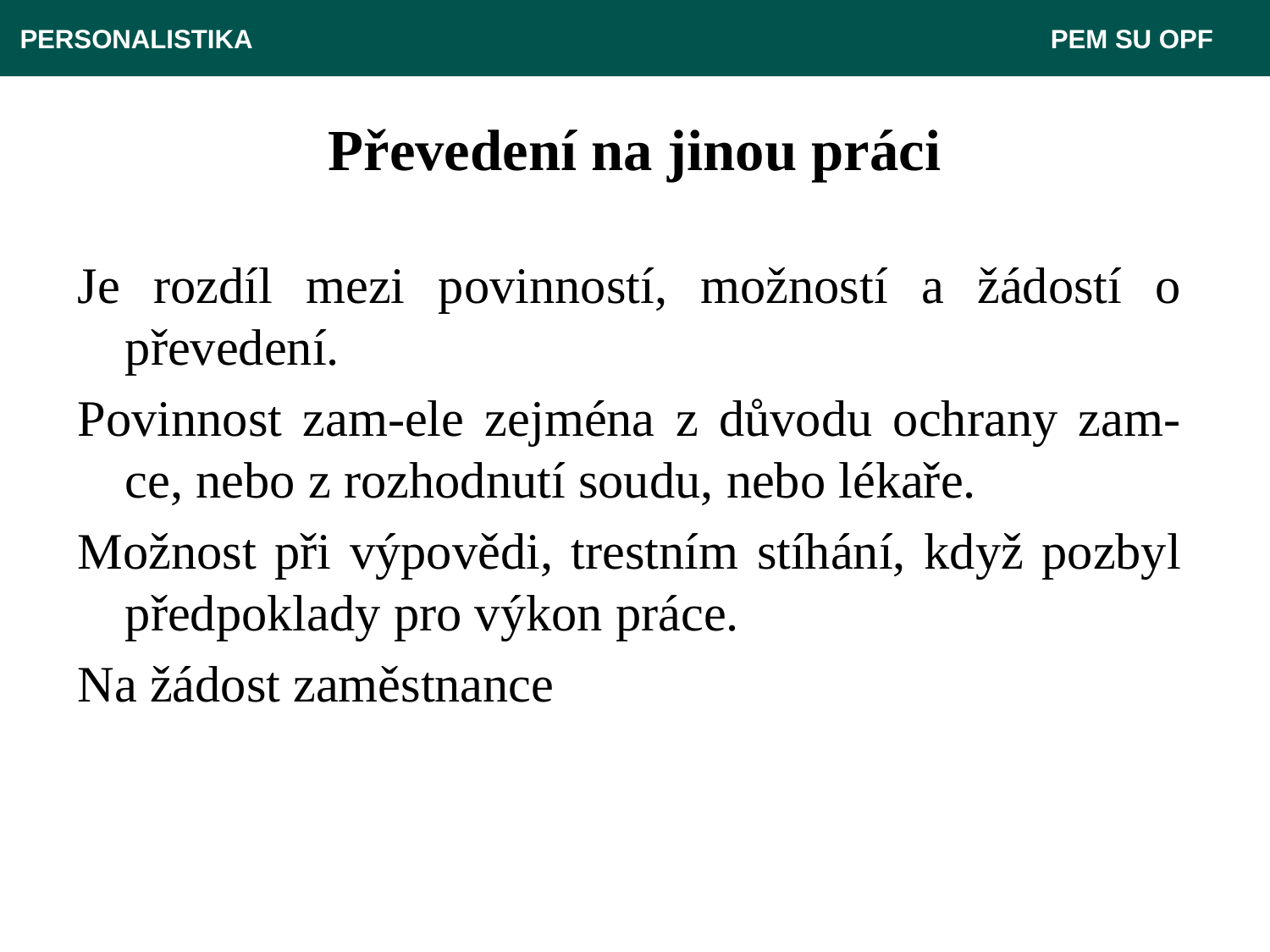

PERSONALISTIKA 							   PEM SU OPF
# Převedení na jinou práci
Je rozdíl mezi povinností, možností a žádostí o převedení.
Povinnost zam-ele zejména z důvodu ochrany zam-ce, nebo z rozhodnutí soudu, nebo lékaře.
Možnost při výpovědi, trestním stíhání, když pozbyl předpoklady pro výkon práce.
Na žádost zaměstnance